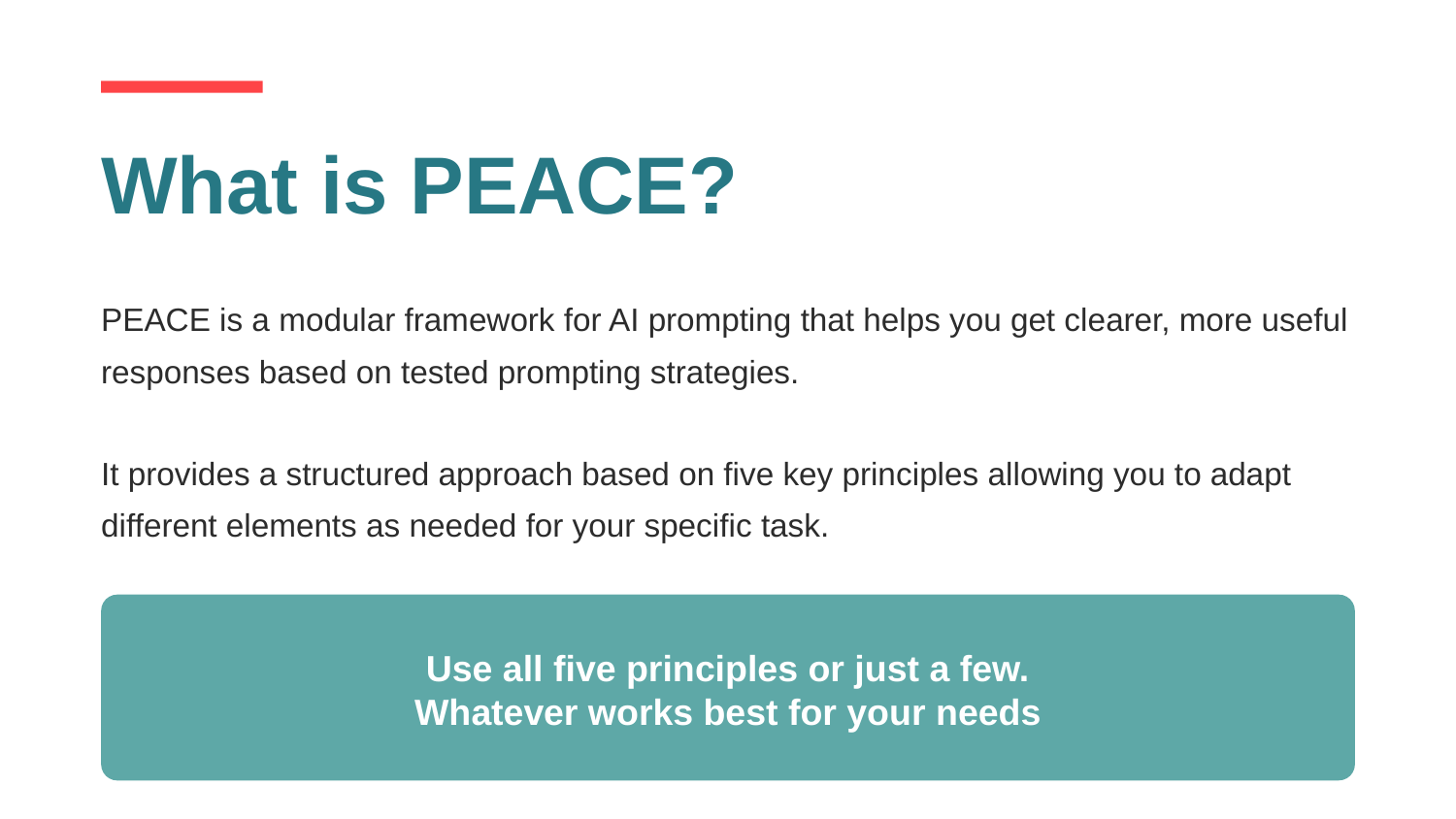

What is PEACE?
PEACE is a modular framework for AI prompting that helps you get clearer, more useful responses based on tested prompting strategies.
It provides a structured approach based on five key principles allowing you to adapt different elements as needed for your specific task.

Use all five principles or just a few.
Whatever works best for your needs